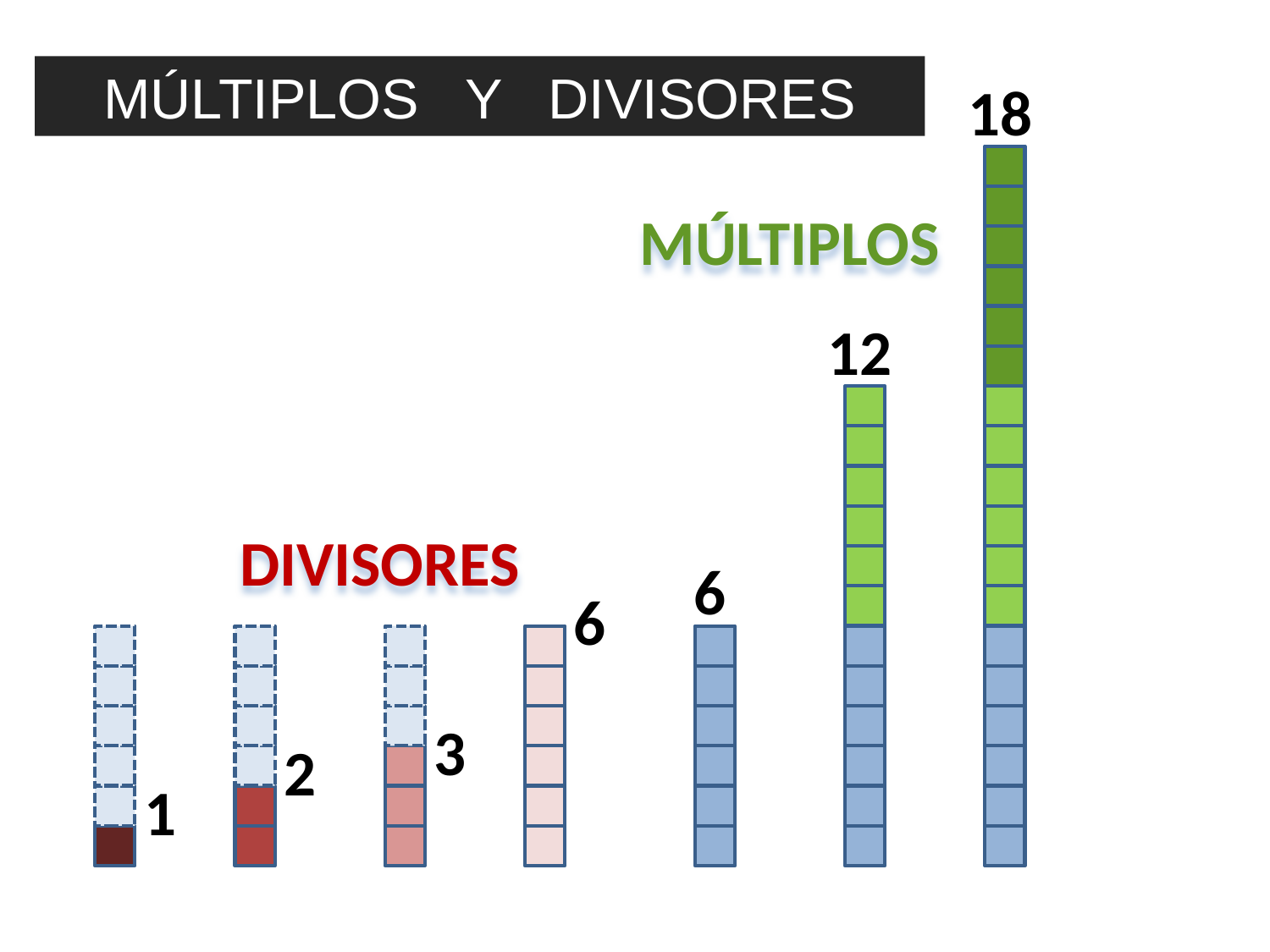

MÚLTIPLOS   Y   DIVISORES
18

MÚLTIPLOS
12

DIVISORES
6
6

3
2
1